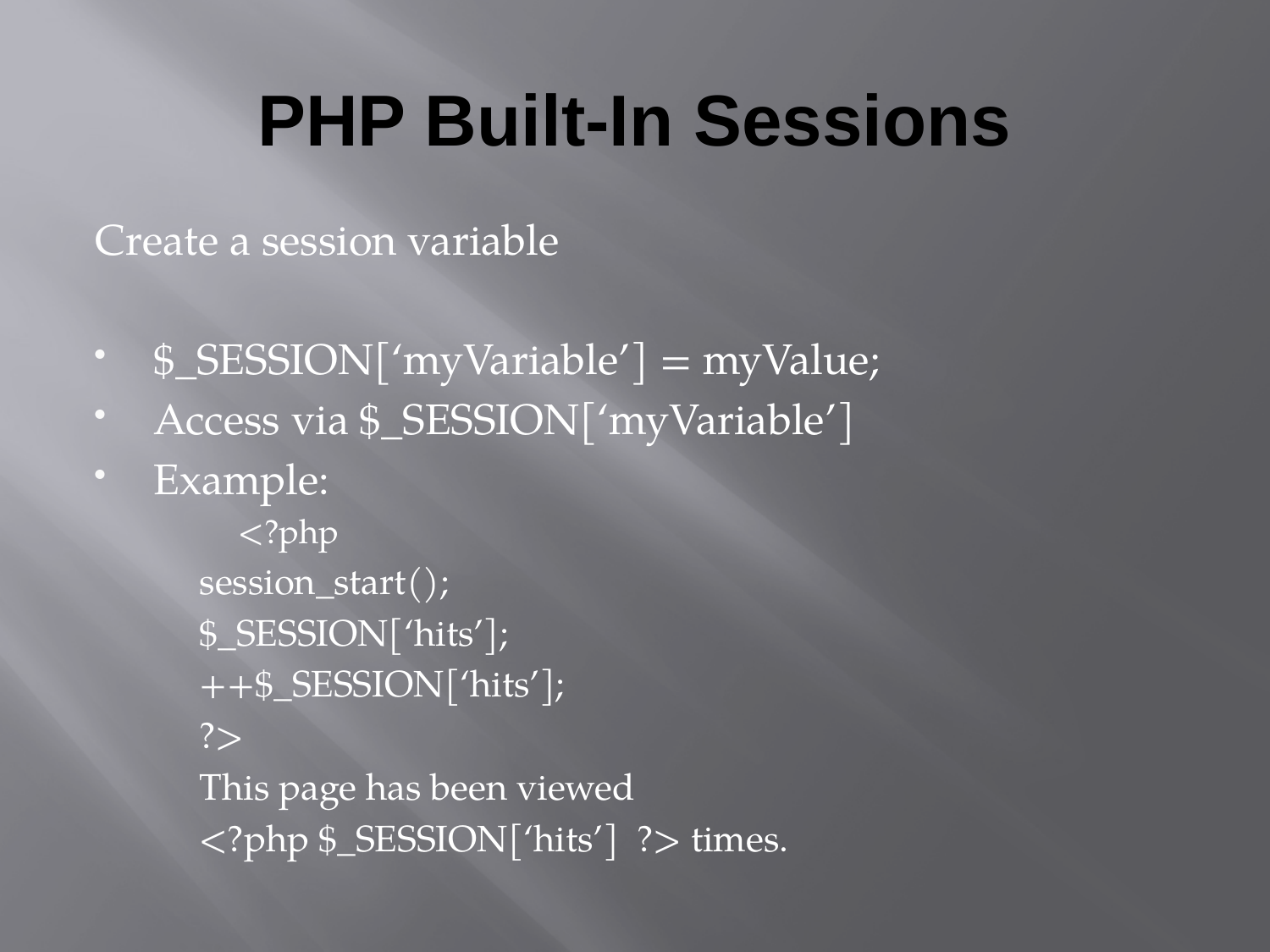

# PHP Built-In Sessions
Create a session variable

$_SESSION[‘myVariable’] = myValue;
Access via $_SESSION[‘myVariable’]
Example:
    <?php
			session_start();
			$_SESSION[‘hits’];
			++$_SESSION[‘hits’];
		?>
		This page has been viewed
			<?php $_SESSION[‘hits’]  ?> times.